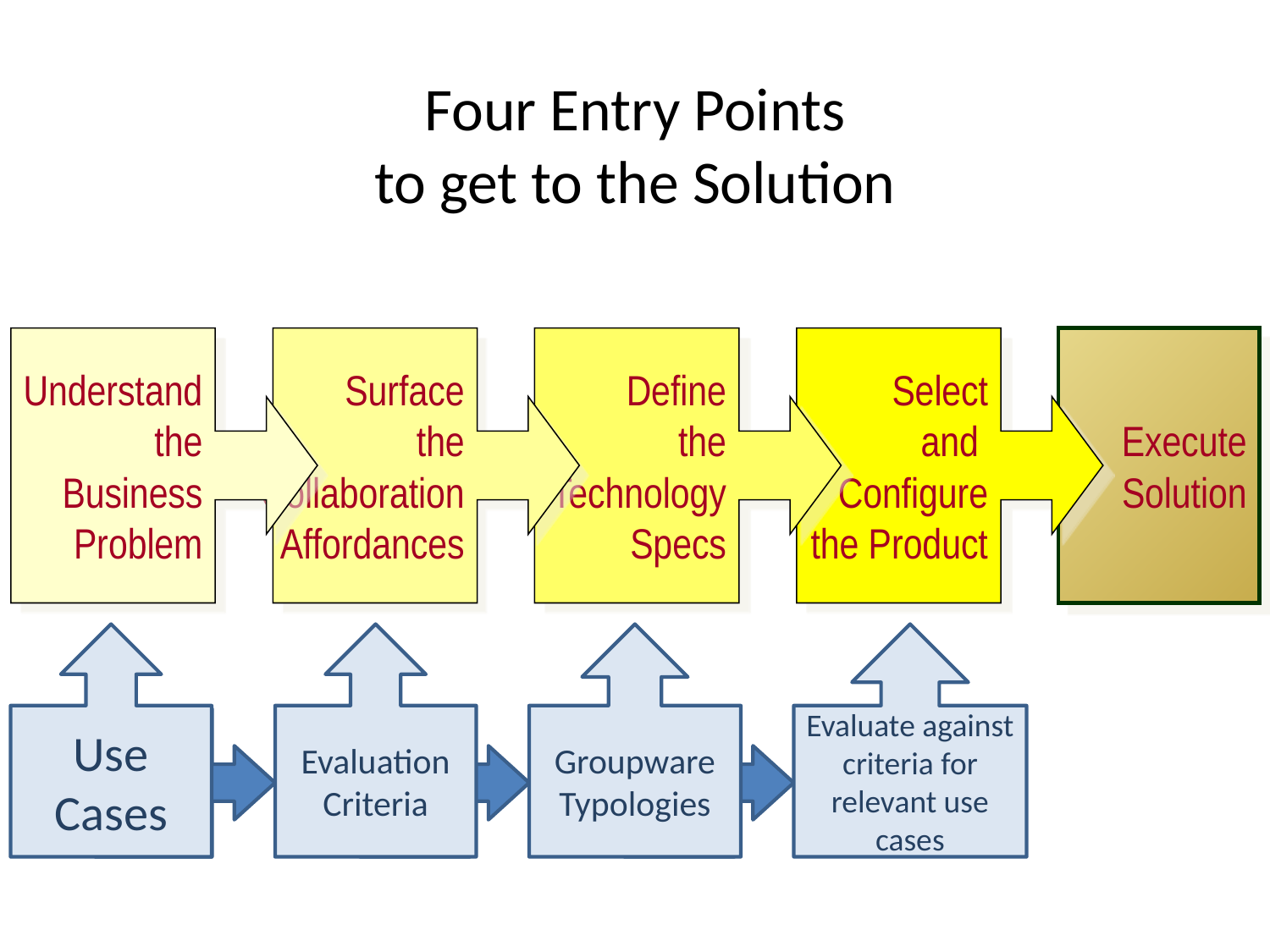

# Four Entry Points to get to the Solution
Understand
the
Business
Problem
Surface
the
Collaboration
Affordances
Define
the
Technology
Specs
Select
and
Configure
the Product
Execute
Solution
Use Cases
Evaluation Criteria
Groupware Typologies
Evaluate against criteria for relevant use cases